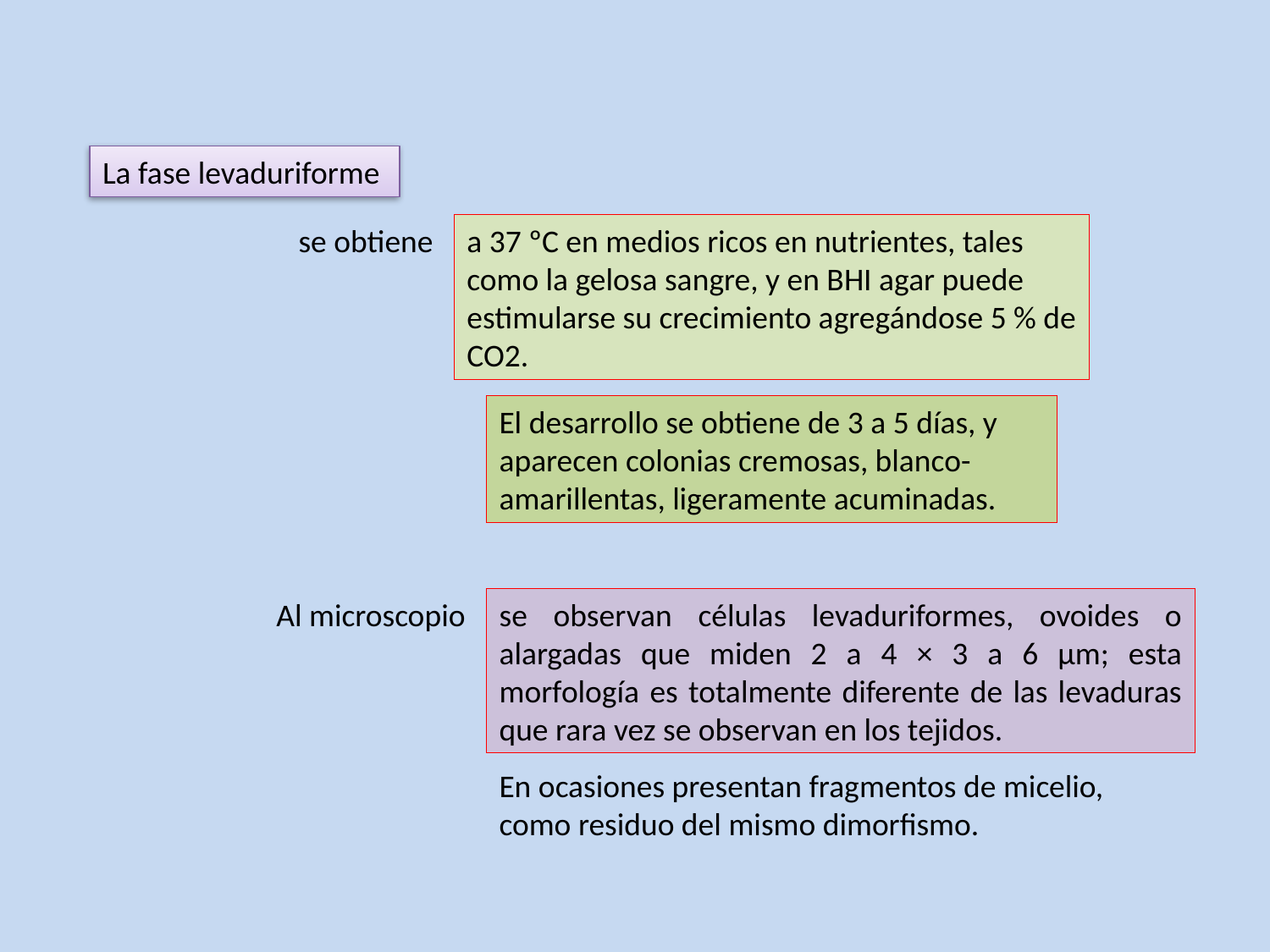

La fase levaduriforme
se obtiene
a 37 ºC en medios ricos en nutrientes, tales como la gelosa sangre, y en BHI agar puede estimularse su crecimiento agregándose 5 % de CO2.
El desarrollo se obtiene de 3 a 5 días, y aparecen colonias cremosas, blanco-amarillentas, ligeramente acuminadas.
Al microscopio
se observan células levaduriformes, ovoides o alargadas que miden 2 a 4 × 3 a 6 µm; esta morfología es totalmente diferente de las levaduras que rara vez se observan en los tejidos.
En ocasiones presentan fragmentos de micelio, como residuo del mismo dimorfismo.